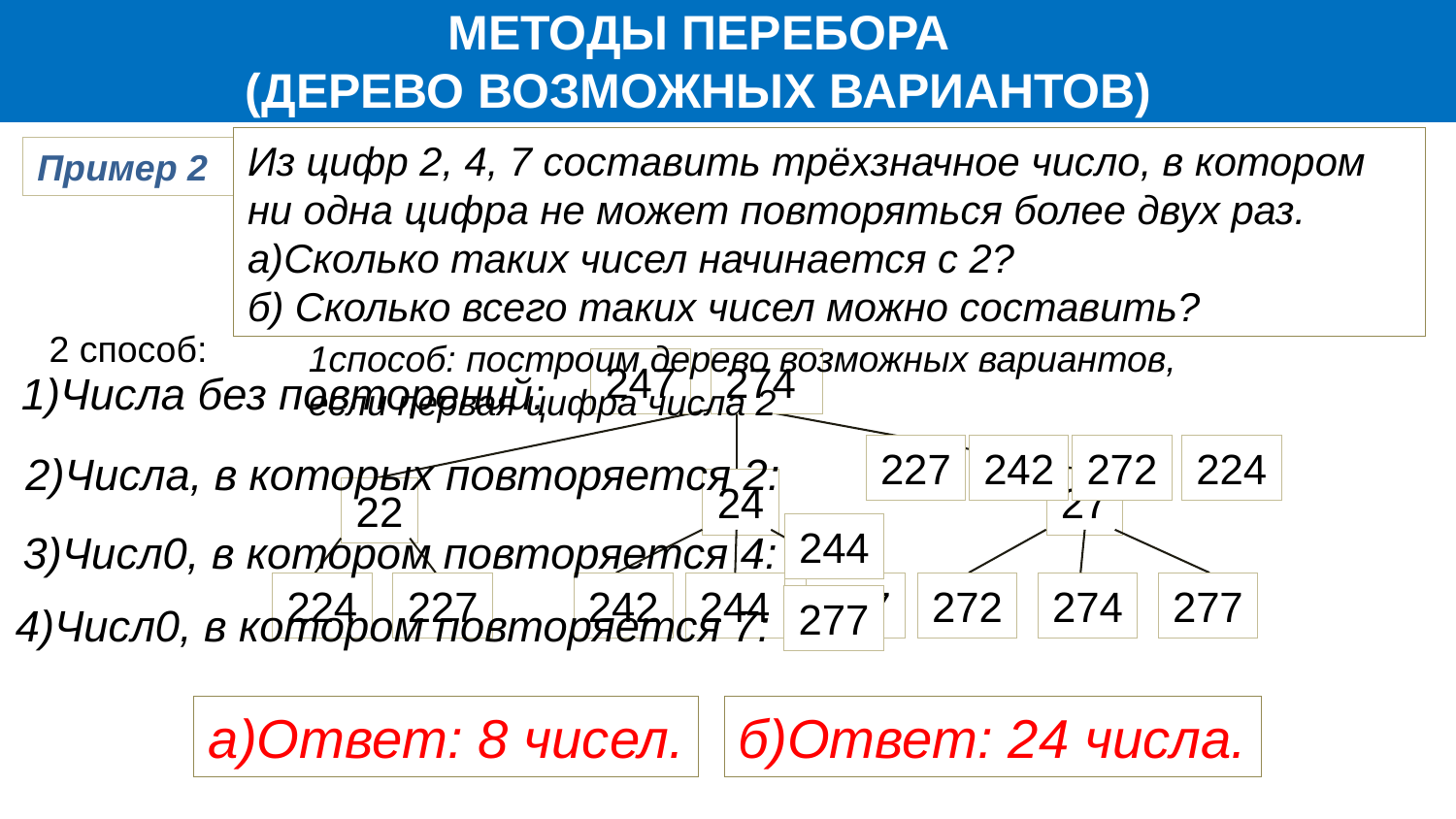

МЕТОДЫ ПЕРЕБОРА
(ДЕРЕВО ВОЗМОЖНЫХ ВАРИАНТОВ)
Из цифр 2, 4, 7 составить трёхзначное число, в котором ни одна цифра не может повторяться более двух раз.
а)Сколько таких чисел начинается с 2?
б) Сколько всего таких чисел можно составить?
Пример 2
2 способ:
1способ: построим дерево возможных вариантов,
если первая цифра числа 2
247
2
274
1)Числа без повторений:
227
242
272
224
2)Числа, в которых повторяется 2:
24
27
22
244
3)Числ0, в котором повторяется 4:
224
227
242
244
247
272
274
277
277
4)Числ0, в котором повторяется 7:
а)Ответ: 8 чисел.
б)Ответ: 24 числа.